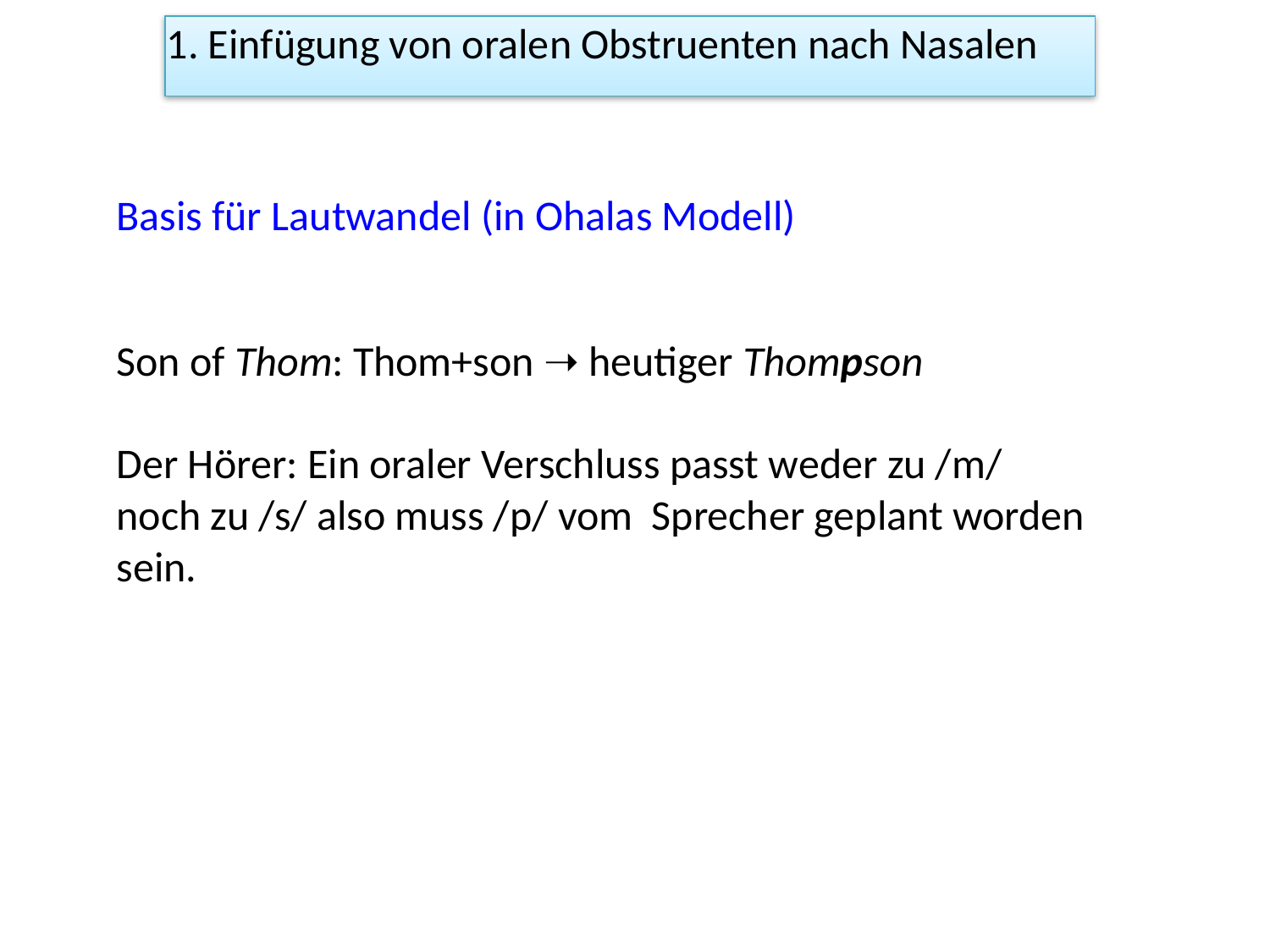

1. Einfügung von oralen Obstruenten nach Nasalen
Basis für Lautwandel (in Ohalas Modell)

Son of Thom: Thom+son ➝ heutiger Thompson

Der Hörer: Ein oraler Verschluss passt weder zu /m/ noch zu /s/ also muss /p/ vom  Sprecher geplant worden sein.